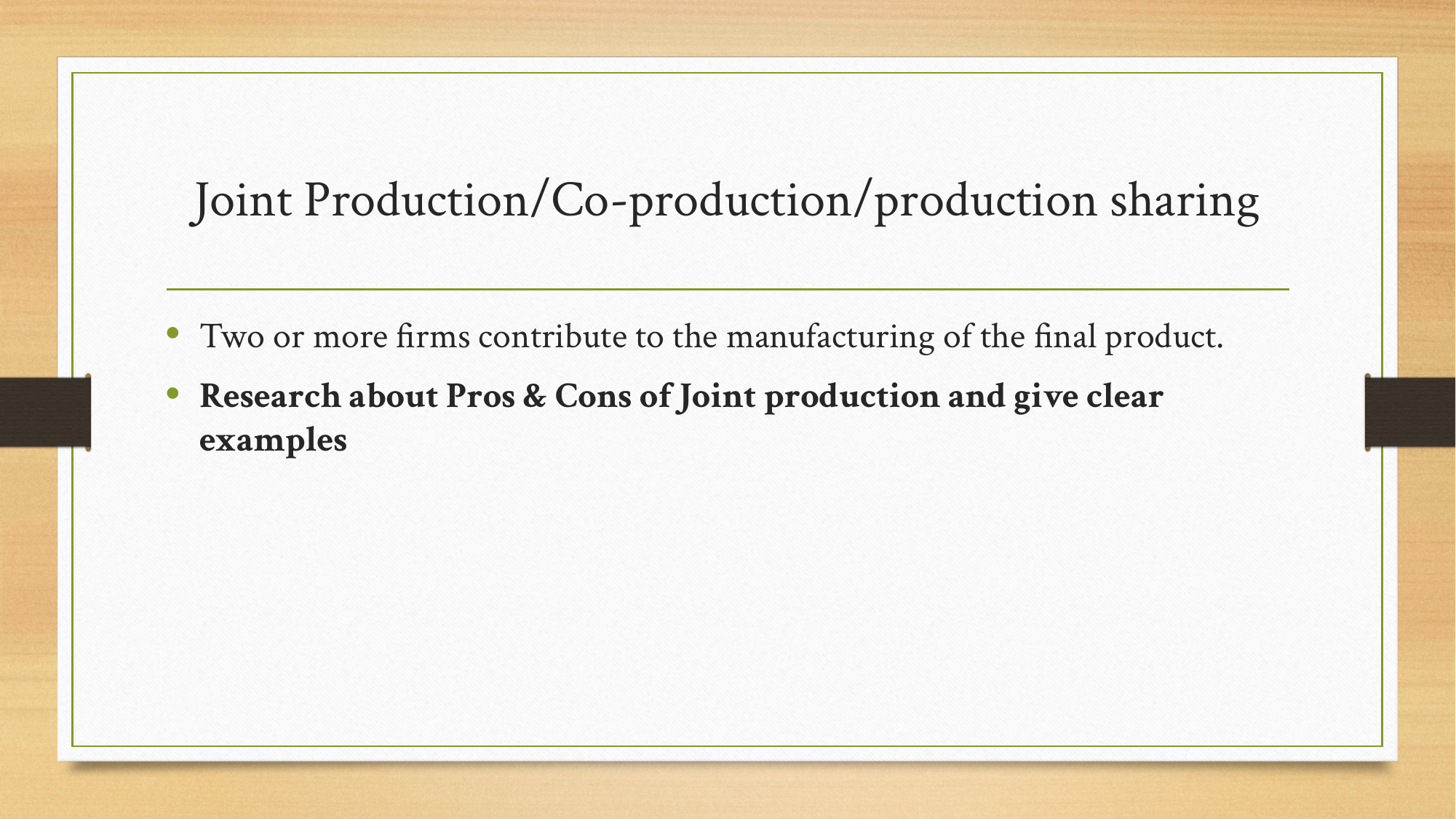

# Joint Production/Co-production/production sharing
Two or more firms contribute to the manufacturing of the final product.
Research about Pros & Cons of Joint production and give clear examples